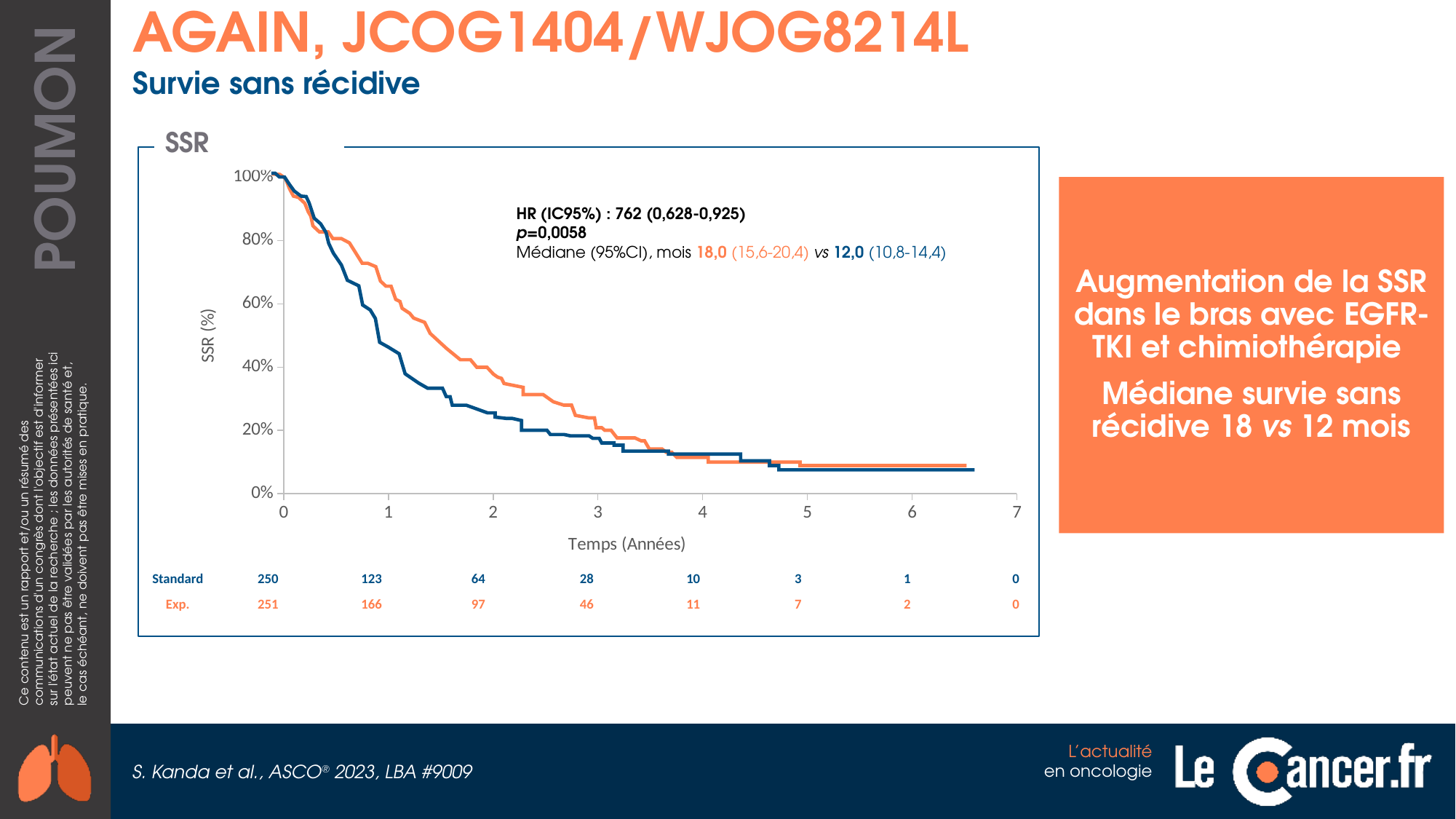

AGAIN, JCOG1404/WJOG8214L
Survie sans récidive
SSR

### Chart

| Category | Y-Values |
|---|---|

Augmentation de la SSR dans le bras avec EGFR-TKI et chimiothérapie
Médiane survie sans récidive 18 vs 12 mois
HR (IC95%) : 762 (0,628-0,925)
p=0,0058
Médiane (95%CI), mois 18,0 (15,6-20,4) vs 12,0 (10,8-14,4)
| Standard | 250 | 123 | 64 | 28 | 10 | 3 | 1 | 0 |
| --- | --- | --- | --- | --- | --- | --- | --- | --- |
| Exp. | 251 | 166 | 97 | 46 | 11 | 7 | 2 | 0 |
S. Kanda et al., ASCO® 2023, LBA #9009